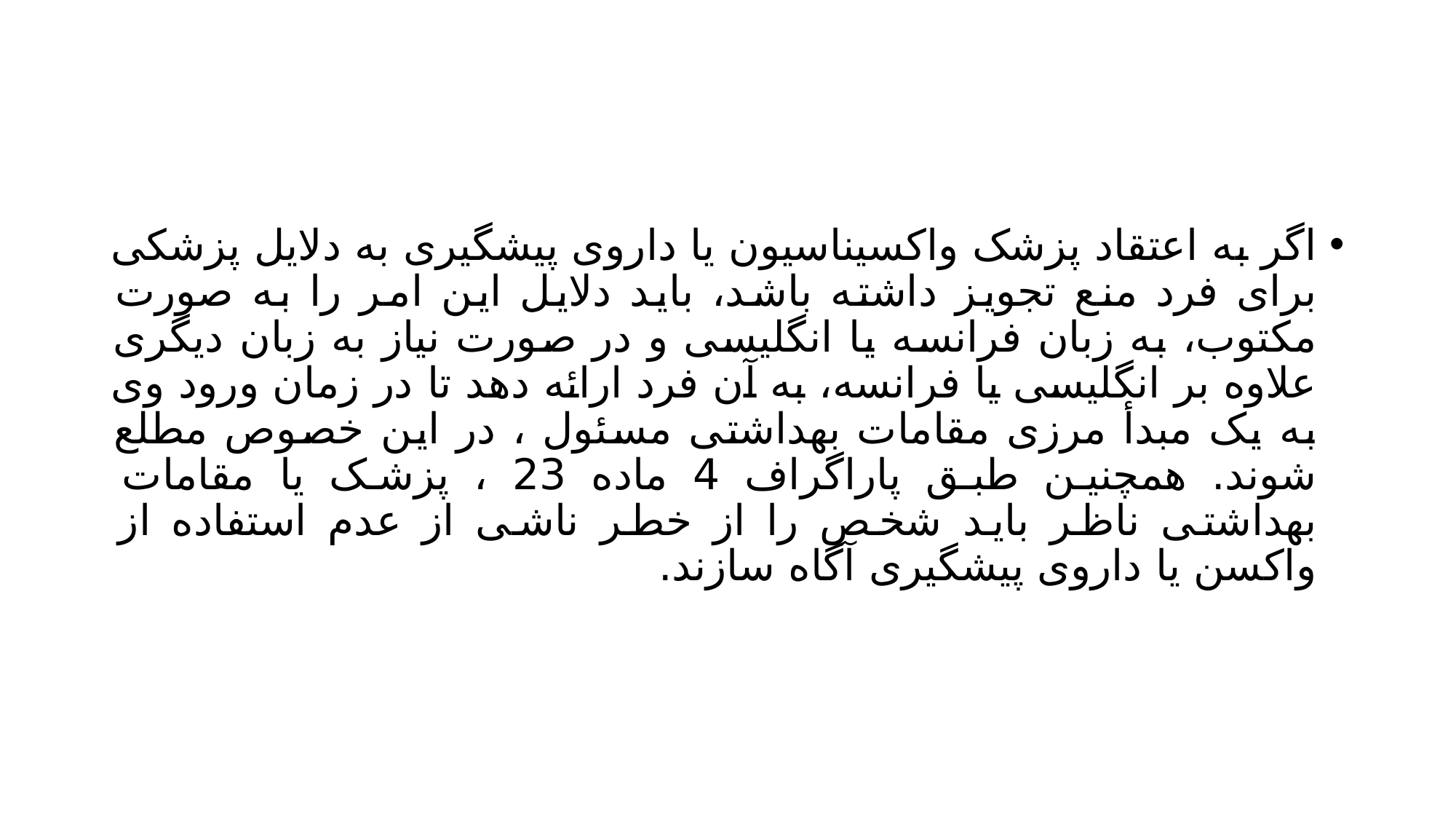

#
اگر به اعتقاد پزشک واکسیناسیون یا داروی پیشگیری به دلایل پزشکی برای فرد منع تجویز داشته باشد، باید دلایل این امر را به صورت مکتوب، به زبان فرانسه یا انگلیسی و در صورت نیاز به زبان دیگری علاوه بر انگلیسی یا فرانسه، به آن فرد ارائه دهد تا در زمان ورود وی به یک مبدأ مرزی مقامات بهداشتی مسئول ، در این خصوص مطلع شوند. همچنین طبق پاراگراف 4 ماده 23 ، پزشک یا مقامات بهداشتی ناظر باید شخص را از خطر ناشی از عدم استفاده از واکسن یا داروی پیشگیری آگاه سازند.